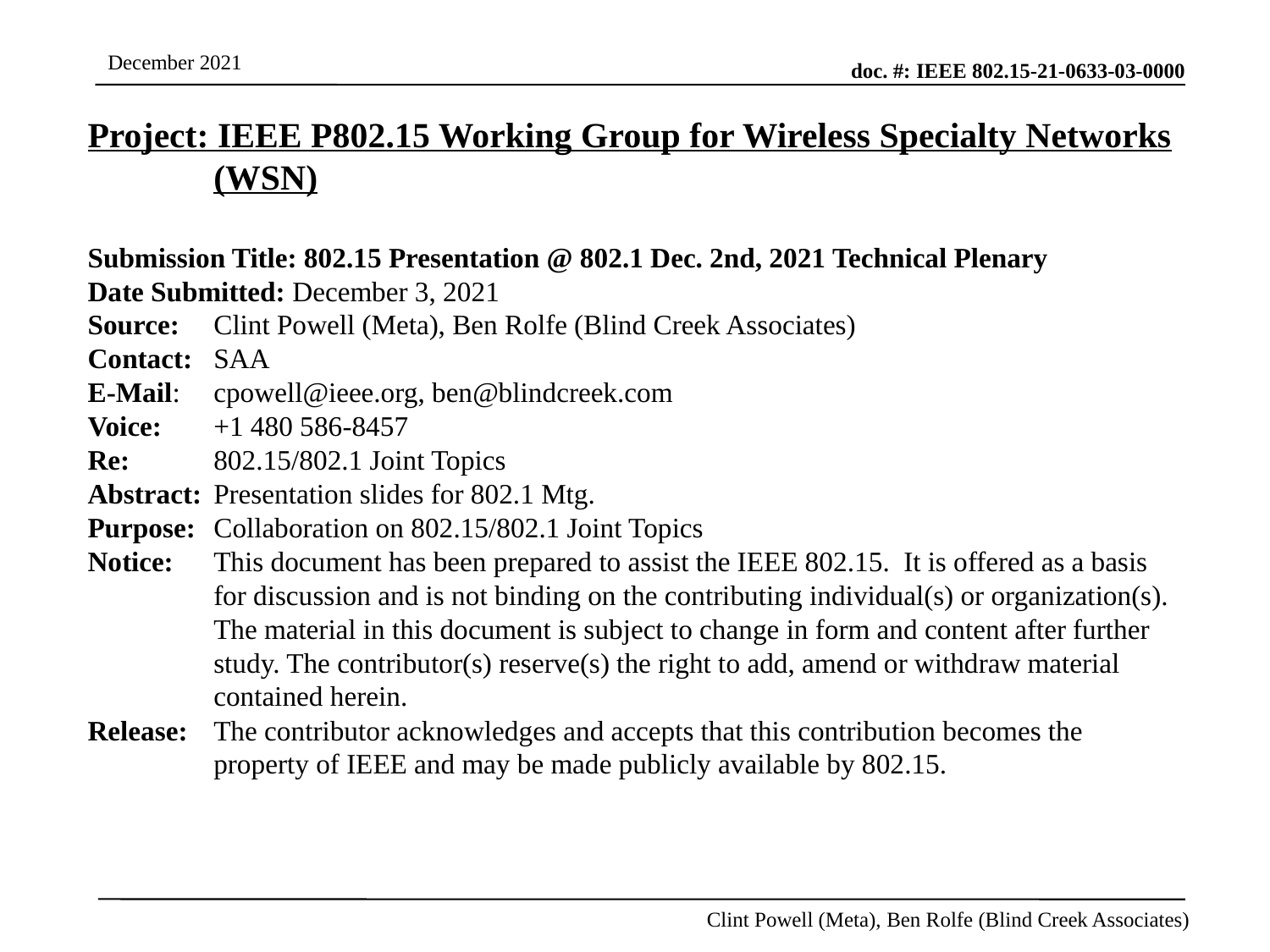

Project: IEEE P802.15 Working Group for Wireless Specialty Networks (WSN)

Submission Title: 802.15 Presentation @ 802.1 Dec. 2nd, 2021 Technical Plenary
Date Submitted: December 3, 2021
Source: 	Clint Powell (Meta), Ben Rolfe (Blind Creek Associates)
Contact:	SAA
E-Mail: 	cpowell@ieee.org, ben@blindcreek.com
Voice: 	+1 480 586-8457
Re: 	802.15/802.1 Joint Topics
Abstract:	Presentation slides for 802.1 Mtg.
Purpose:	Collaboration on 802.15/802.1 Joint Topics
Notice:	This document has been prepared to assist the IEEE 802.15.  It is offered as a basis for discussion and is not binding on the contributing individual(s) or organization(s). The material in this document is subject to change in form and content after further study. The contributor(s) reserve(s) the right to add, amend or withdraw material contained herein.
Release:	The contributor acknowledges and accepts that this contribution becomes the property of IEEE and may be made publicly available by 802.15.